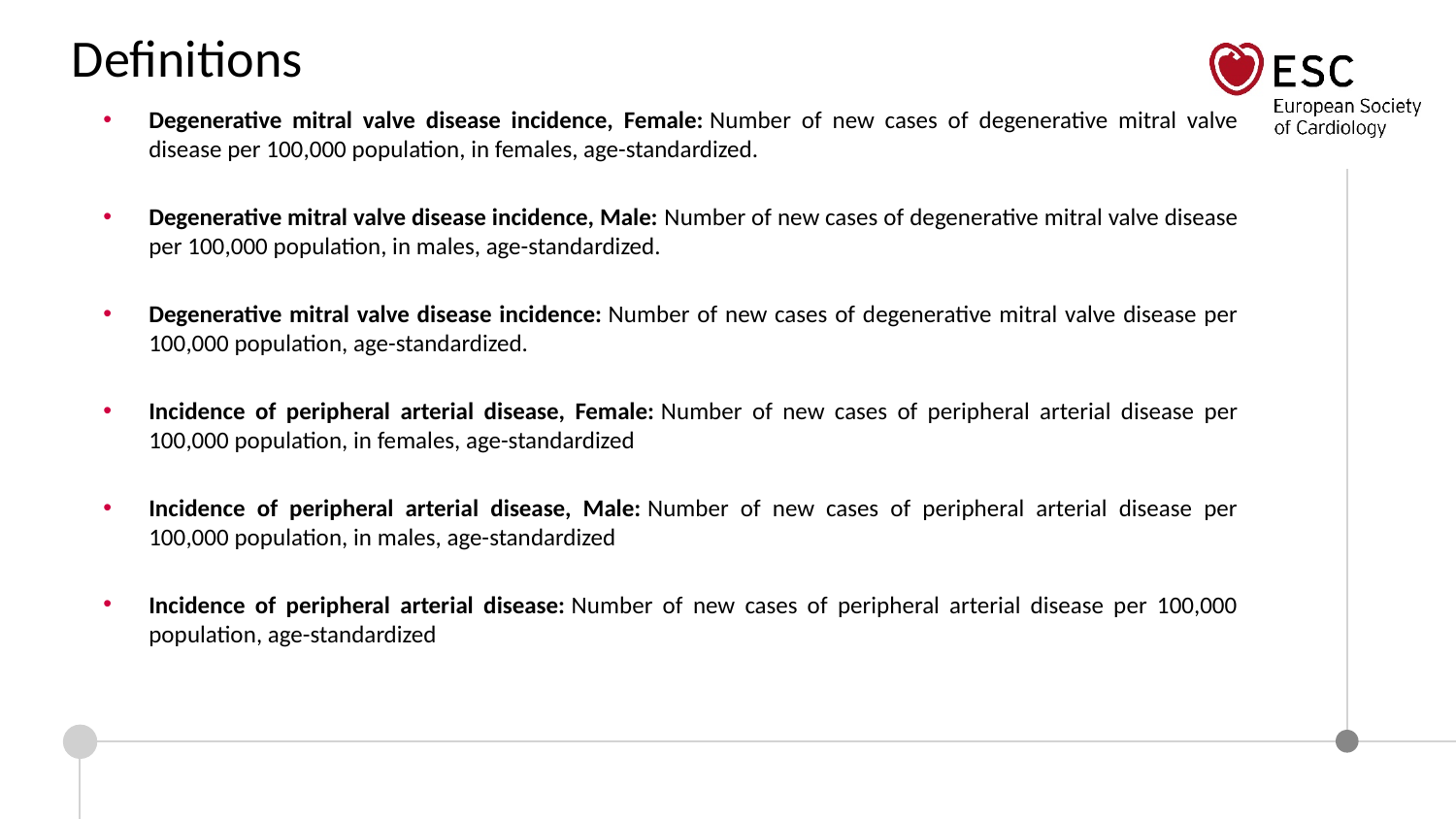

Definitions
Degenerative mitral valve disease incidence, Female: Number of new cases of degenerative mitral valve disease per 100,000 population, in females, age-standardized.

Degenerative mitral valve disease incidence, Male: Number of new cases of degenerative mitral valve disease per 100,000 population, in males, age-standardized.

Degenerative mitral valve disease incidence: Number of new cases of degenerative mitral valve disease per 100,000 population, age-standardized.

Incidence of peripheral arterial disease, Female: Number of new cases of peripheral arterial disease per 100,000 population, in females, age-standardized

Incidence of peripheral arterial disease, Male: Number of new cases of peripheral arterial disease per 100,000 population, in males, age-standardized

Incidence of peripheral arterial disease: Number of new cases of peripheral arterial disease per 100,000 population, age-standardized